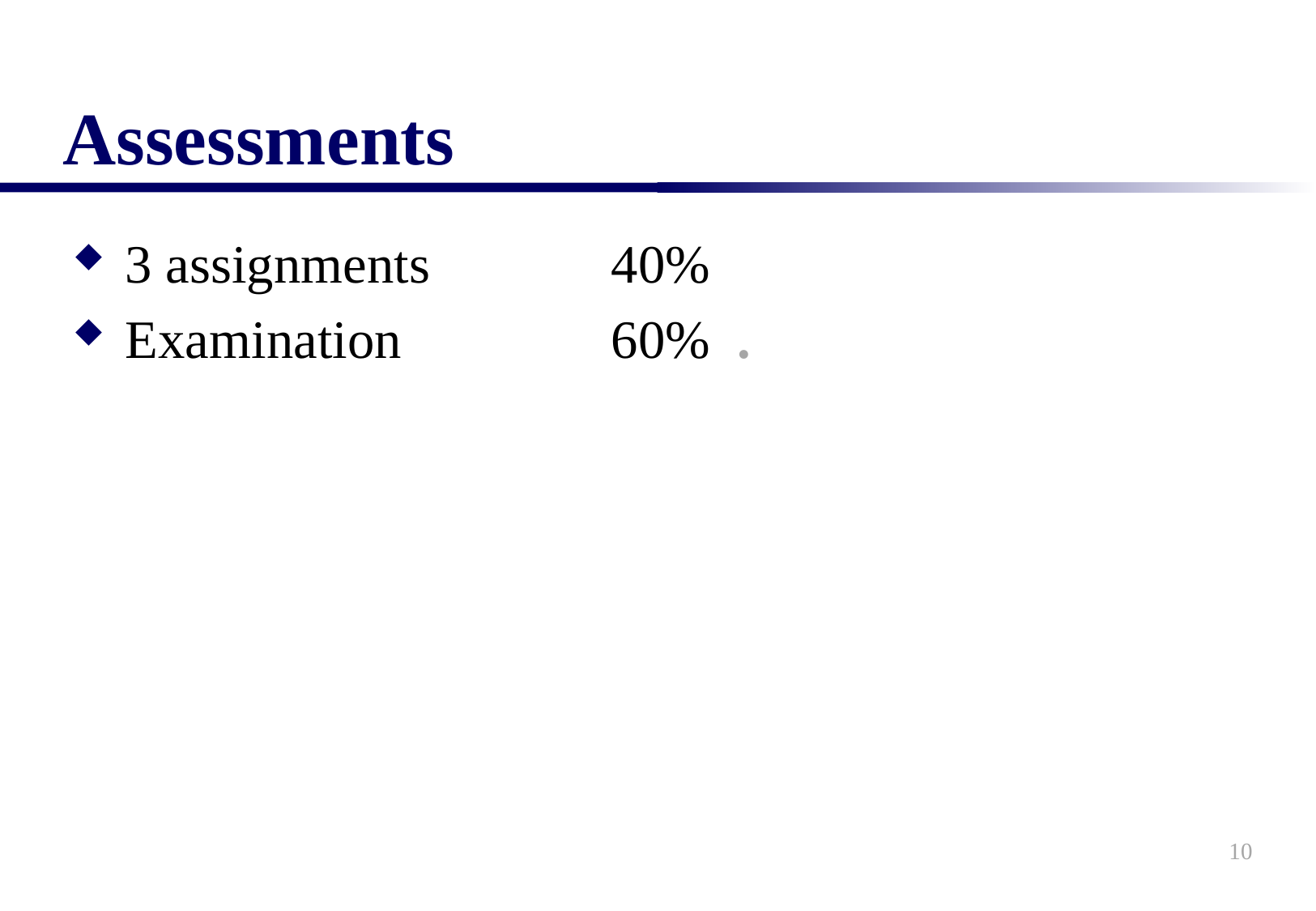

# Assessments
3 assignments	40%
Examination	60%  .
10